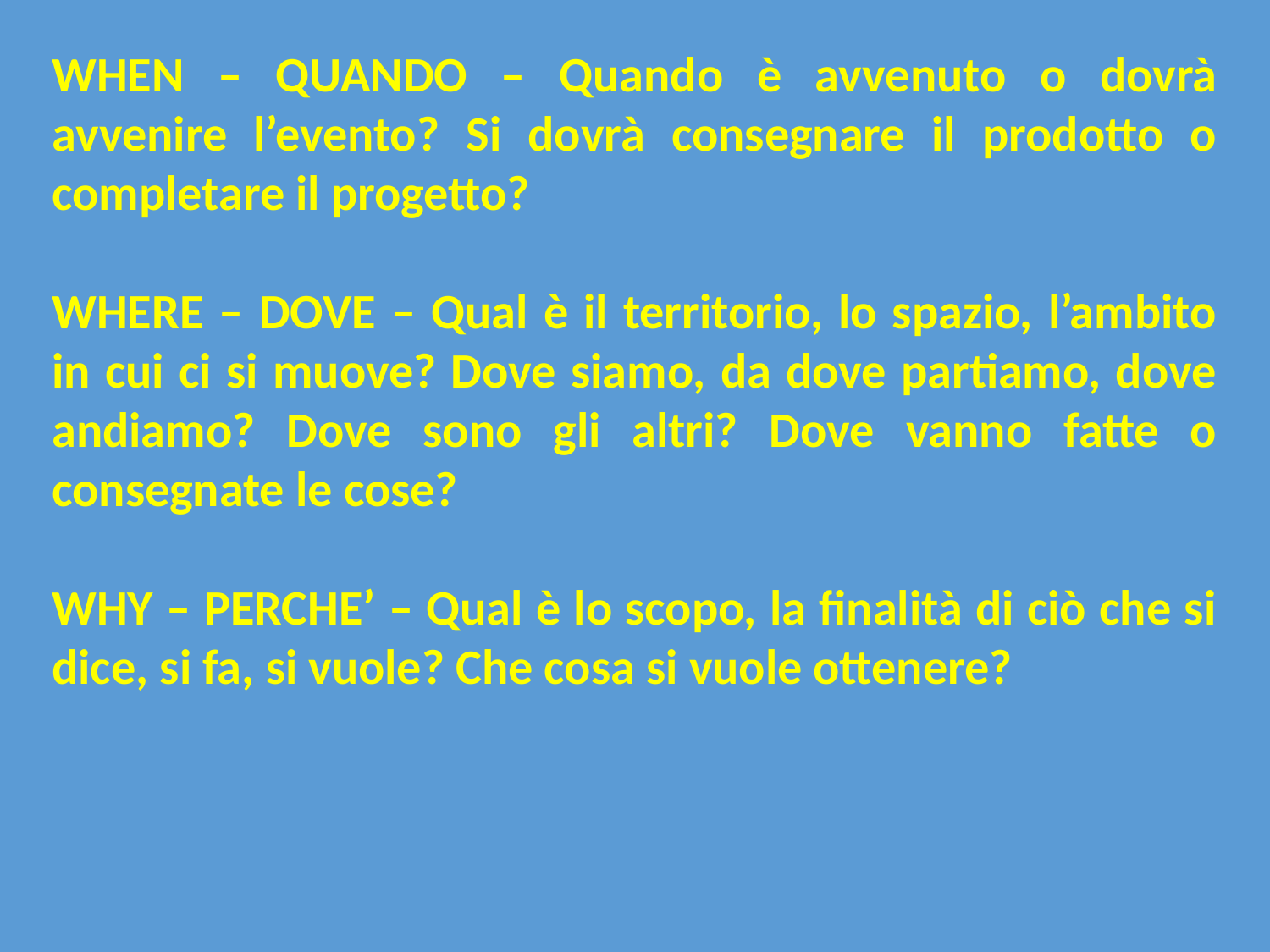

WHEN – QUANDO – Quando è avvenuto o dovrà avvenire l’evento? Si dovrà consegnare il prodotto o completare il progetto?

WHERE – DOVE – Qual è il territorio, lo spazio, l’ambito in cui ci si muove? Dove siamo, da dove partiamo, dove andiamo? Dove sono gli altri? Dove vanno fatte o consegnate le cose?

WHY – PERCHE’ – Qual è lo scopo, la finalità di ciò che si dice, si fa, si vuole? Che cosa si vuole ottenere?